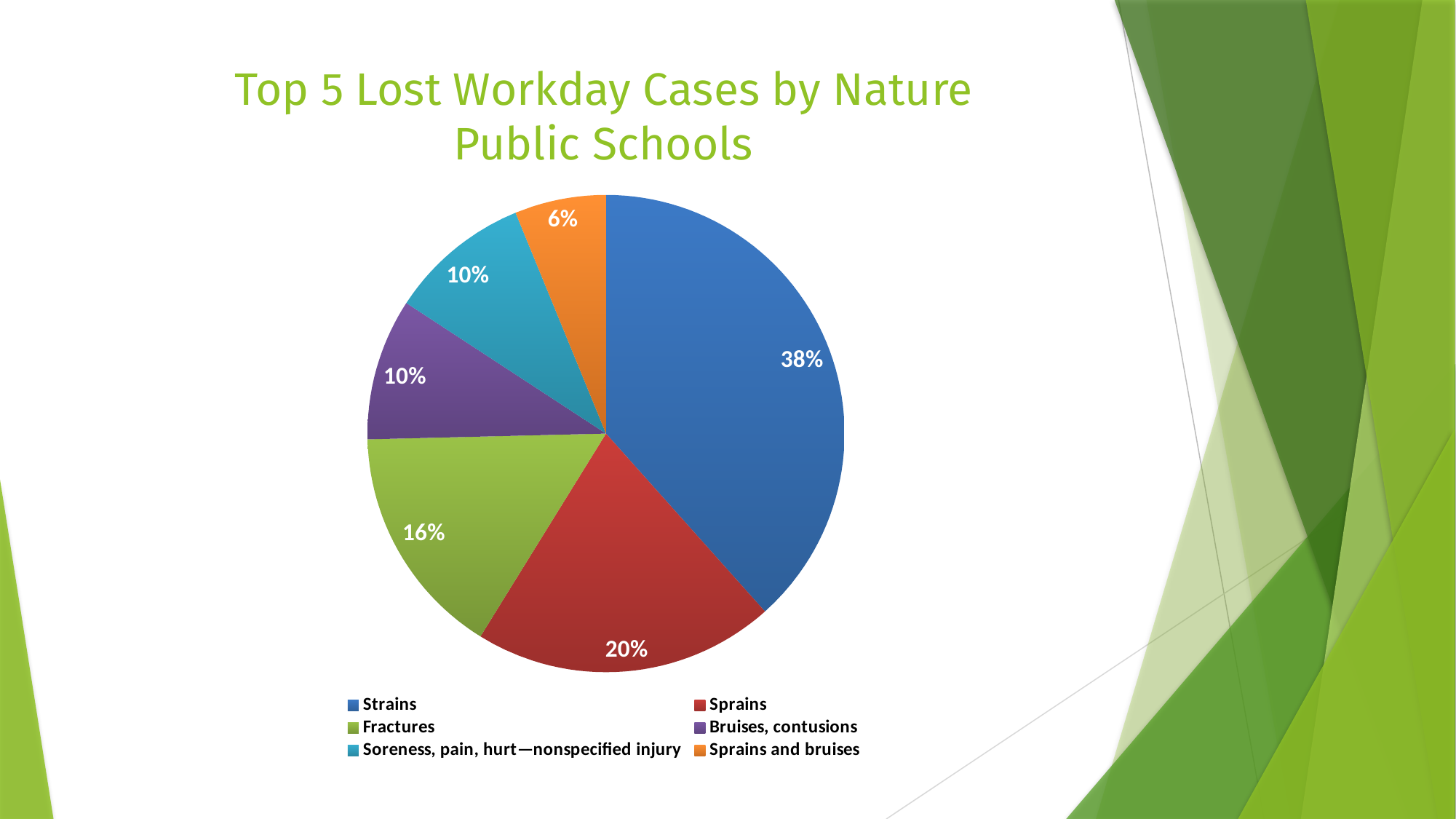

# Top 5 Lost Workday Cases by Nature Public Schools

### Chart

| Category | RecordCount |
|---|---|
| Strains | 124.0 |
| Sprains | 66.0 |
| Fractures | 51.0 |
| Bruises, contusions | 31.0 |
| Soreness, pain, hurt—nonspecified injury | 31.0 |
| Sprains and bruises | 20.0 |